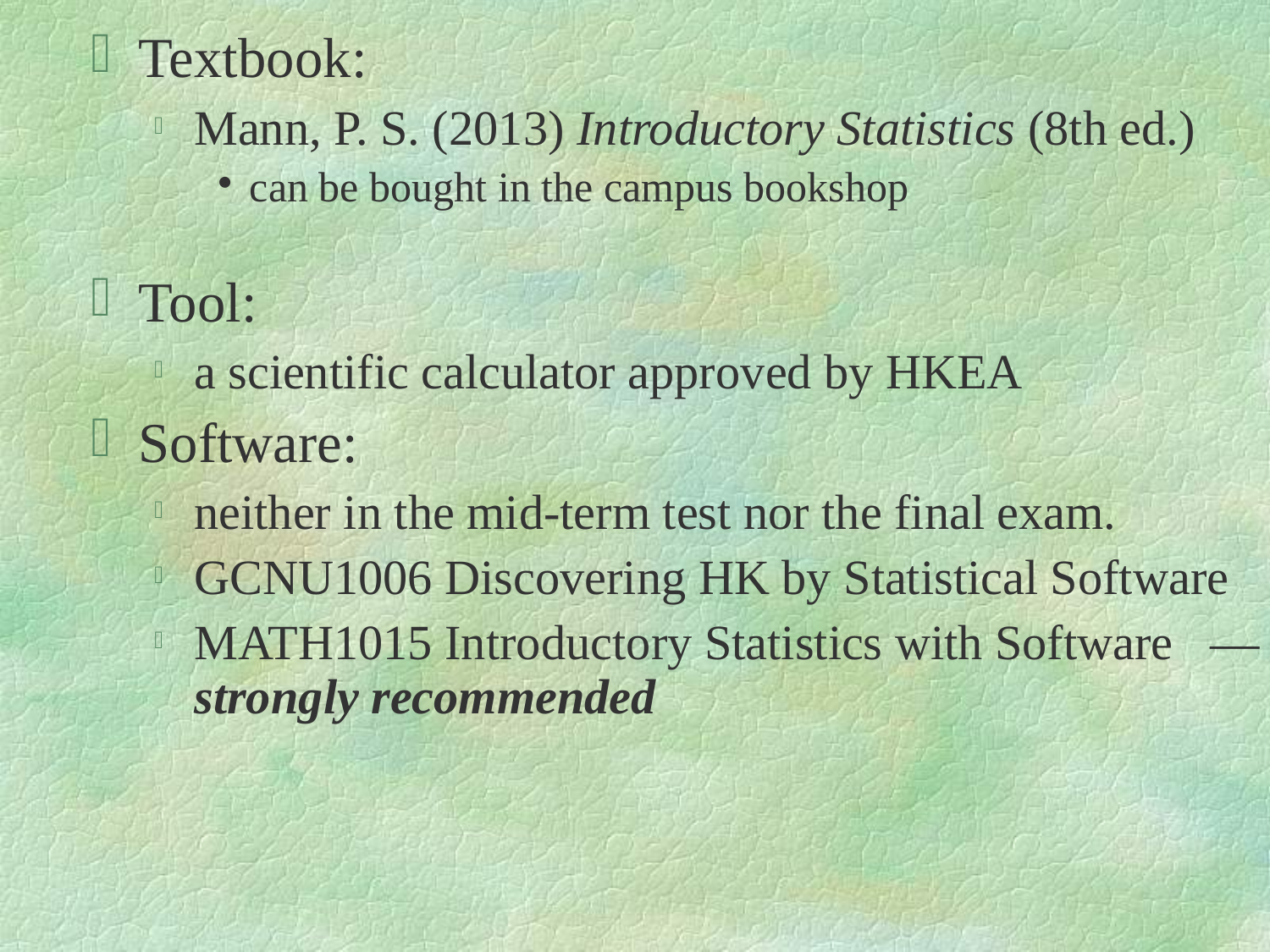

Textbook:
Mann, P. S. (2013) Introductory Statistics (8th ed.)
can be bought in the campus bookshop

Tool:
a scientific calculator approved by HKEA
Software:
neither in the mid-term test nor the final exam.
GCNU1006 Discovering HK by Statistical Software
MATH1015 Introductory Statistics with Software 	— strongly recommended